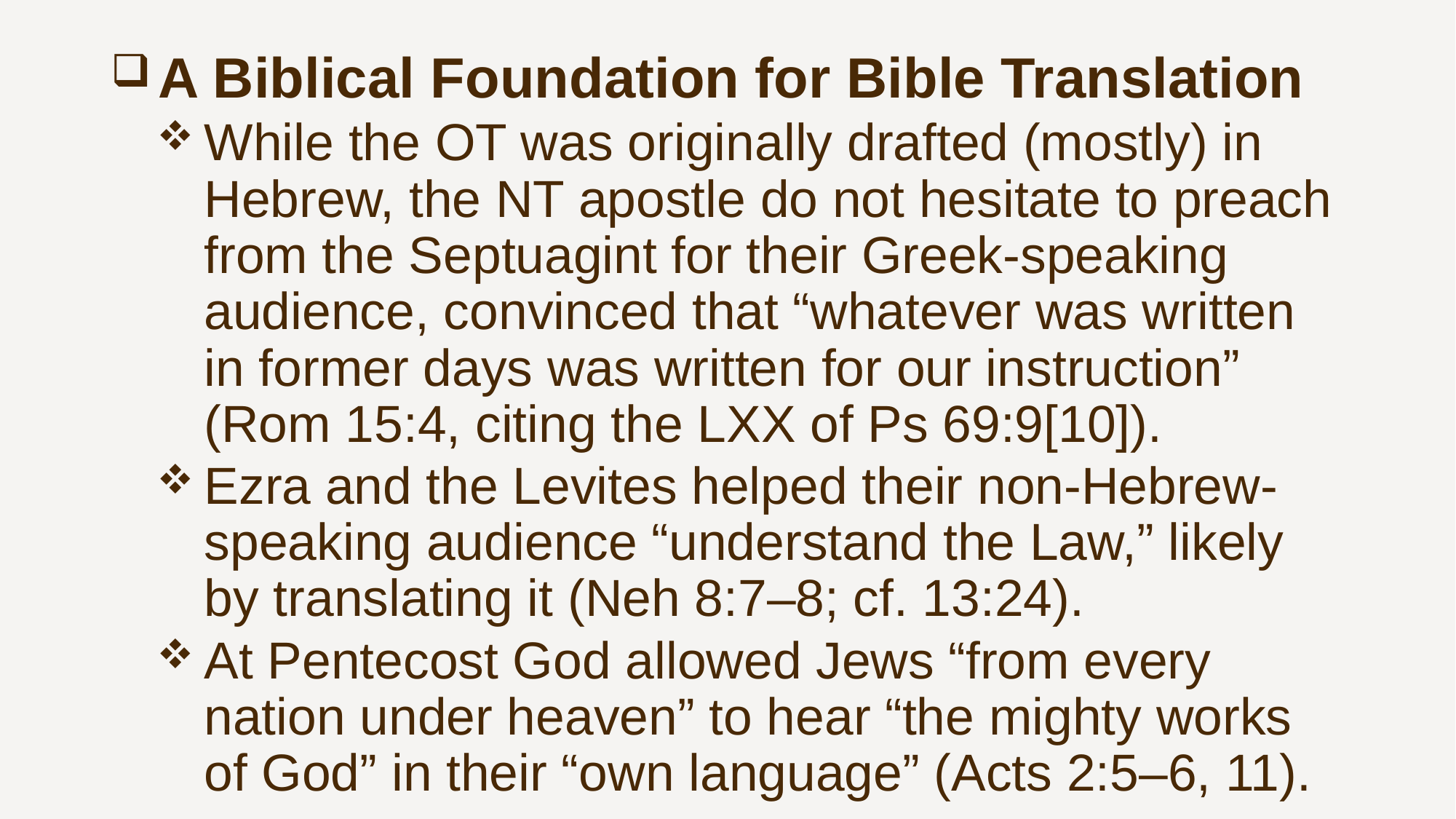

A Biblical Foundation for Bible Translation
While the OT was originally drafted (mostly) in Hebrew, the NT apostle do not hesitate to preach from the Septuagint for their Greek-speaking audience, convinced that “whatever was written in former days was written for our instruction” (Rom 15:4, citing the LXX of Ps 69:9[10]).
Ezra and the Levites helped their non-Hebrew-speaking audience “understand the Law,” likely by translating it (Neh 8:7–8; cf. 13:24).
At Pentecost God allowed Jews “from every nation under heaven” to hear “the mighty works of God” in their “own language” (Acts 2:5–6, 11).